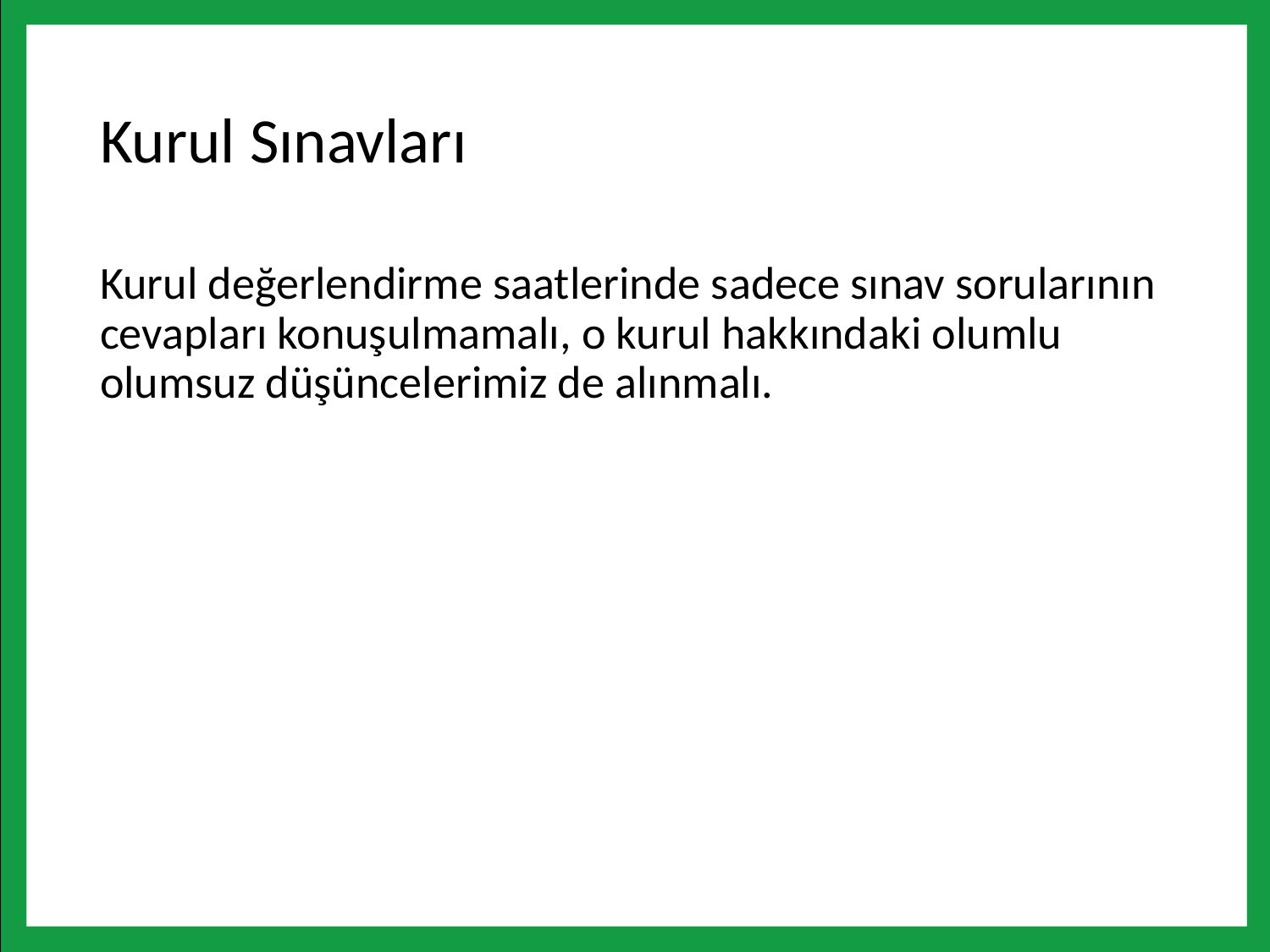

# Kurul Sınavları
Kurul değerlendirme saatlerinde sadece sınav sorularının cevapları konuşulmamalı, o kurul hakkındaki olumlu olumsuz düşüncelerimiz de alınmalı.